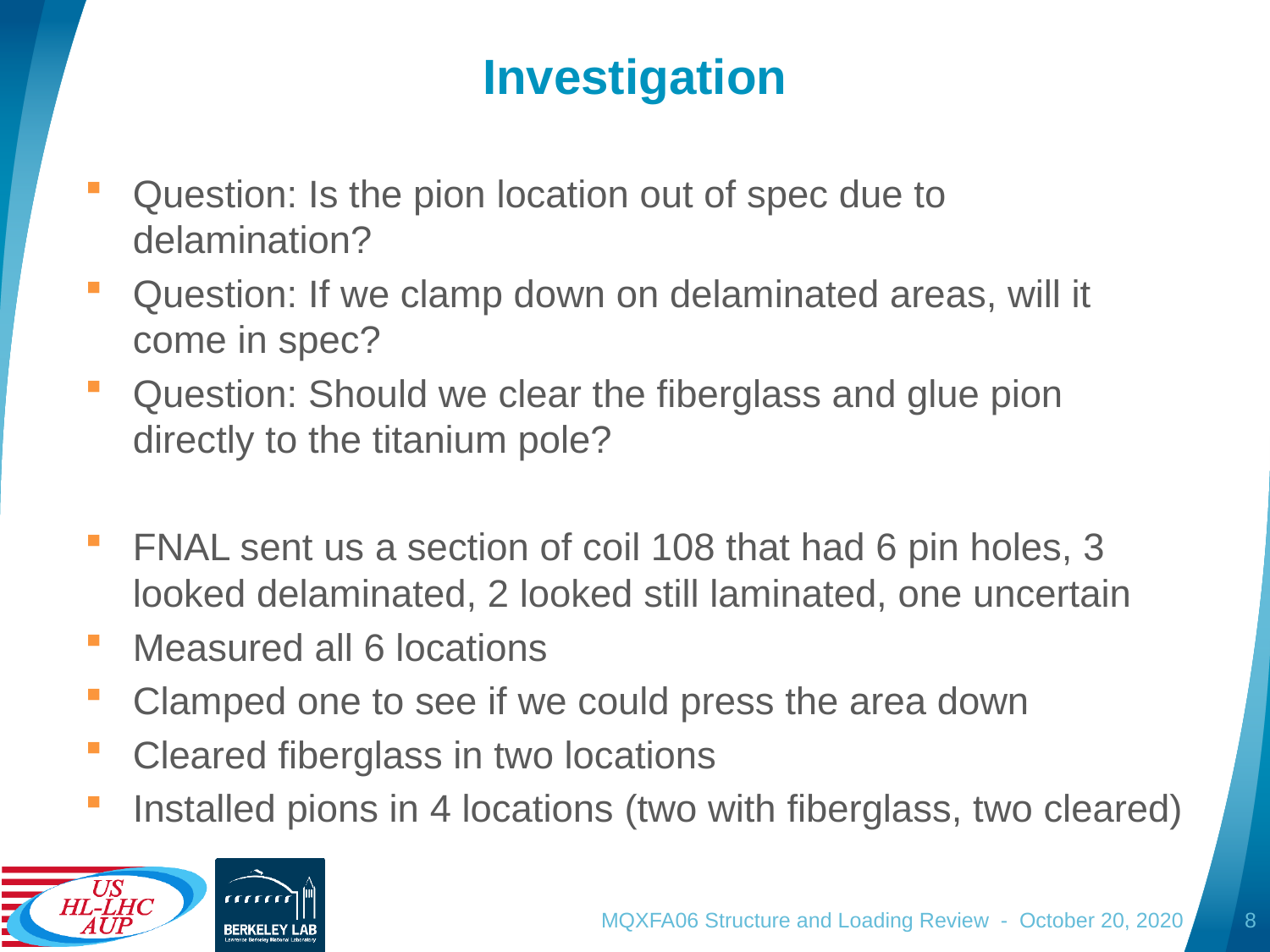

# Investigation
Question: Is the pion location out of spec due to delamination?
Question: If we clamp down on delaminated areas, will it come in spec?
Question: Should we clear the fiberglass and glue pion directly to the titanium pole?

FNAL sent us a section of coil 108 that had 6 pin holes, 3 looked delaminated, 2 looked still laminated, one uncertain
Measured all 6 locations
Clamped one to see if we could press the area down
Cleared fiberglass in two locations
Installed pions in 4 locations (two with fiberglass, two cleared)
MQXFA06 Structure and Loading Review  -  October 20, 2020
8